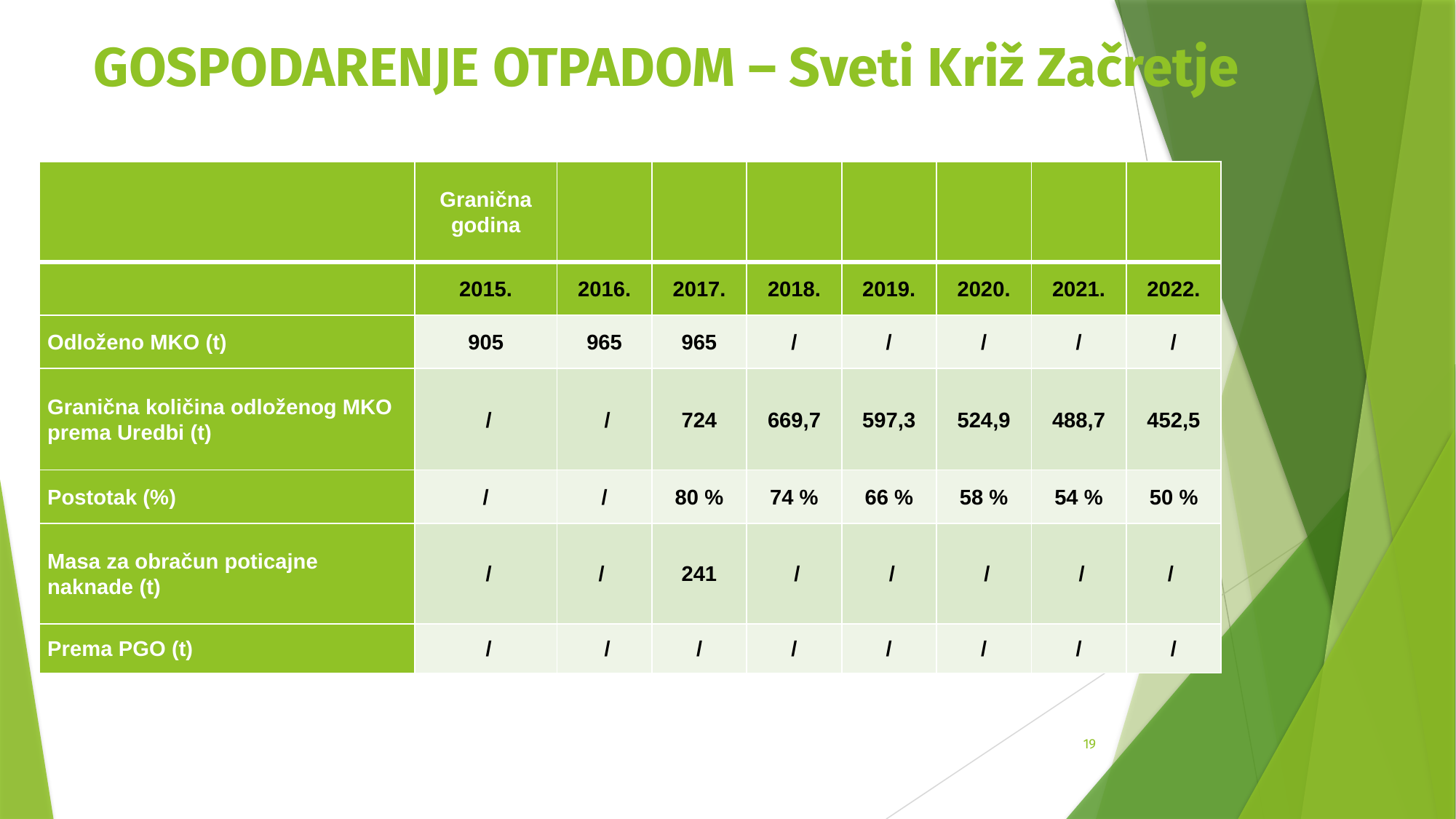

# GOSPODARENJE OTPADOM – Sveti Križ Začretje
|  | Granična godina |  |  |  |  |  |  |  |
| --- | --- | --- | --- | --- | --- | --- | --- | --- |
|  | 2015. | 2016. | 2017. | 2018. | 2019. | 2020. | 2021. | 2022. |
| Odloženo MKO (t) | 905 | 965 | 965 | / | / | / | / | / |
| Granična količina odloženog MKO prema Uredbi (t) | / | / | 724 | 669,7 | 597,3 | 524,9 | 488,7 | 452,5 |
| Postotak (%) | / | / | 80 % | 74 % | 66 % | 58 % | 54 % | 50 % |
| Masa za obračun poticajne naknade (t) | / | / | 241 | / | / | / | / | / |
| Prema PGO (t) | / | / | / | / | / | / | / | / |
19